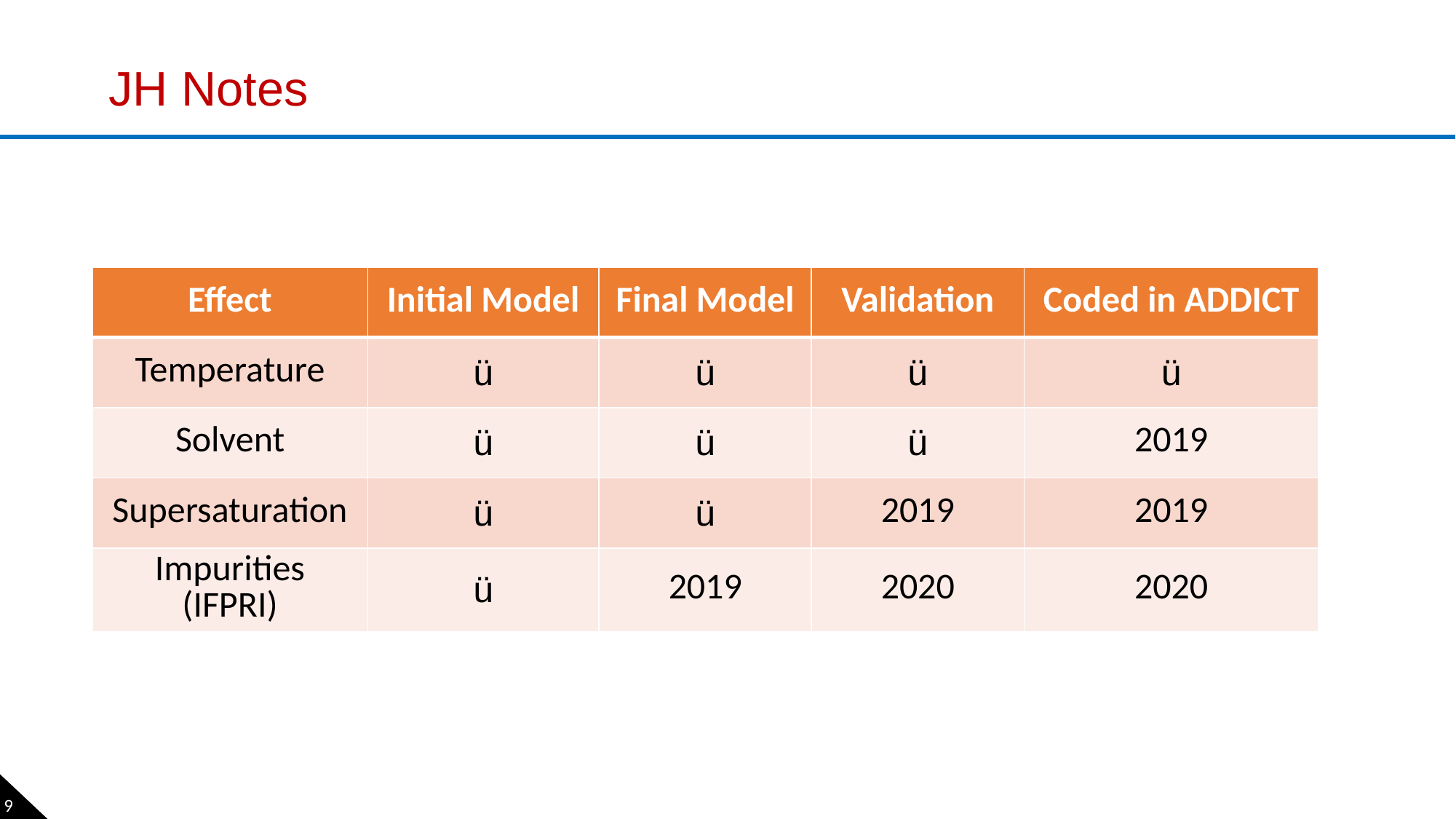

# JH Notes
| Effect | Initial Model | Final Model | Validation | Coded in ADDICT |
| --- | --- | --- | --- | --- |
| Temperature | ü | ü | ü | ü |
| Solvent | ü | ü | ü | 2019 |
| Supersaturation | ü | ü | 2019 | 2019 |
| Impurities (IFPRI) | ü | 2019 | 2020 | 2020 |